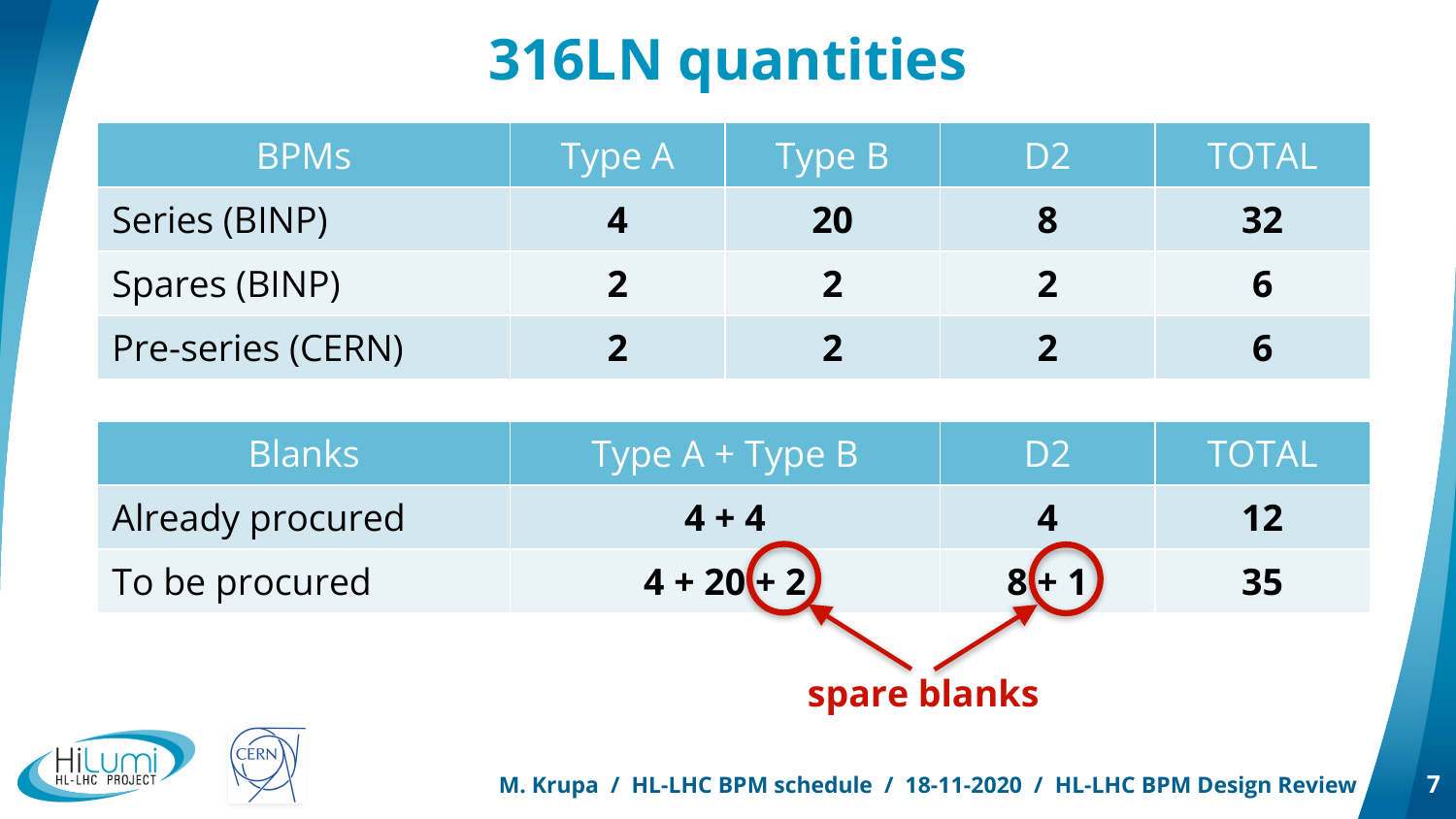

# 316LN quantities
| BPMs | Type A | Type B | D2 | TOTAL |
| --- | --- | --- | --- | --- |
| Series (BINP) | 4 | 20 | 8 | 32 |
| Spares (BINP) | 2 | 2 | 2 | 6 |
| Pre-series (CERN) | 2 | 2 | 2 | 6 |
| Blanks | Type A + Type B | D2 | TOTAL |
| --- | --- | --- | --- |
| Already procured | 4 + 4 | 4 | 12 |
| To be procured | 4 + 20 + 2 | 8 + 1 | 35 |

spare blanks
M. Krupa  /  HL-LHC BPM schedule  /  18-11-2020  /  HL-LHC BPM Design Review
7